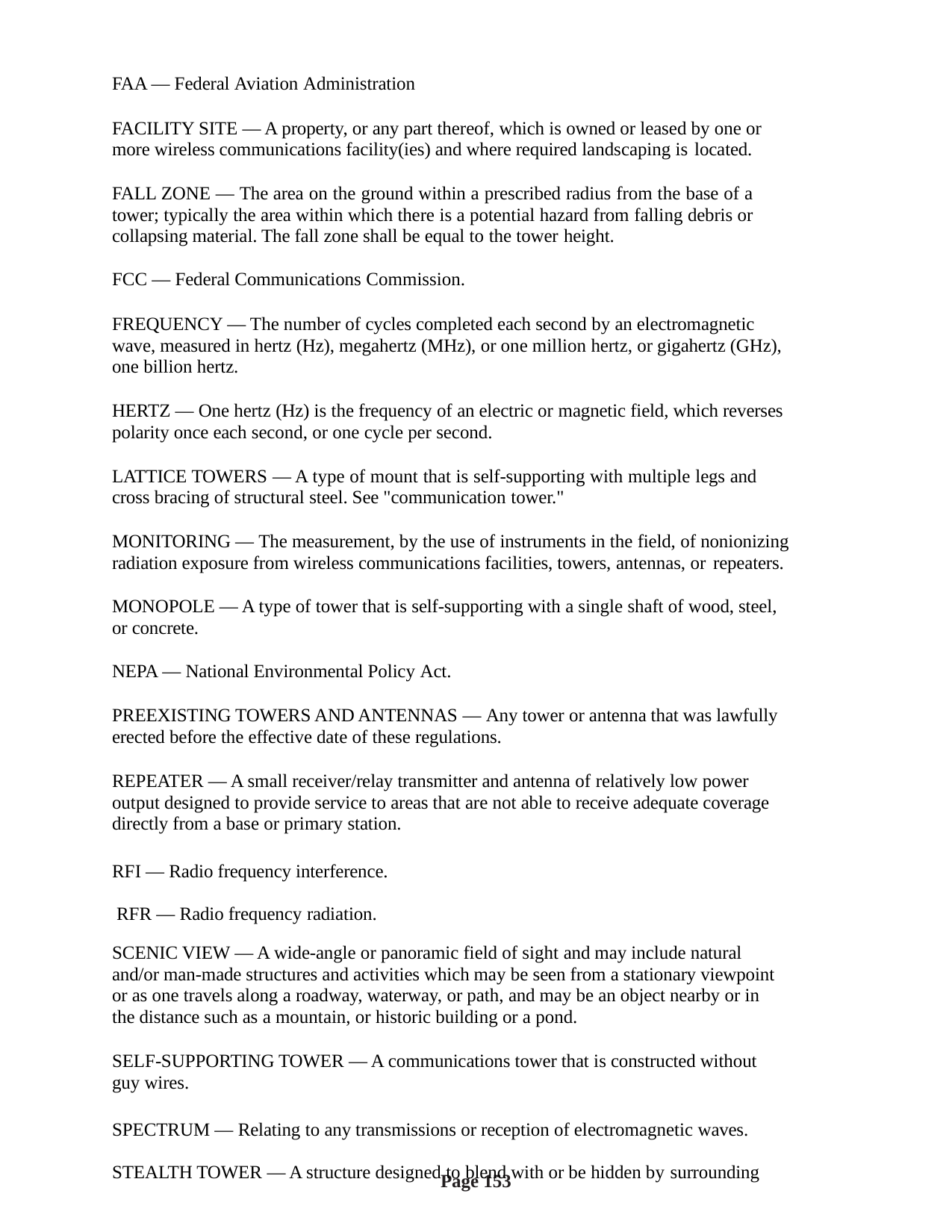

FAA — Federal Aviation Administration

FACILITY SITE — A property, or any part thereof, which is owned or leased by one or  more wireless communications facility(ies) and where required landscaping is located.

FALL ZONE — The area on the ground within a prescribed radius from the base of a  tower; typically the area within which there is a potential hazard from falling debris or  collapsing material. The fall zone shall be equal to the tower height.

FCC — Federal Communications Commission.

FREQUENCY — The number of cycles completed each second by an electromagnetic  wave, measured in hertz (Hz), megahertz (MHz), or one million hertz, or gigahertz (GHz),  one billion hertz.

HERTZ — One hertz (Hz) is the frequency of an electric or magnetic field, which reverses  polarity once each second, or one cycle per second.

LATTICE TOWERS — A type of mount that is self-supporting with multiple legs and  cross bracing of structural steel. See "communication tower."

MONITORING — The measurement, by the use of instruments in the field, of nonionizing  radiation exposure from wireless communications facilities, towers, antennas, or repeaters.

MONOPOLE — A type of tower that is self-supporting with a single shaft of wood, steel,  or concrete.

NEPA — National Environmental Policy Act.

PREEXISTING TOWERS AND ANTENNAS — Any tower or antenna that was lawfully  erected before the effective date of these regulations.

REPEATER — A small receiver/relay transmitter and antenna of relatively low power  output designed to provide service to areas that are not able to receive adequate coverage  directly from a base or primary station.
RFI — Radio frequency interference.  RFR — Radio frequency radiation.
SCENIC VIEW — A wide-angle or panoramic field of sight and may include natural  and/or man-made structures and activities which may be seen from a stationary viewpoint  or as one travels along a roadway, waterway, or path, and may be an object nearby or in  the distance such as a mountain, or historic building or a pond.

SELF-SUPPORTING TOWER — A communications tower that is constructed without  guy wires.
SPECTRUM — Relating to any transmissions or reception of electromagnetic waves.  STEALTH TOWER — A structure designed to blend with or be hidden by surrounding
Page 153